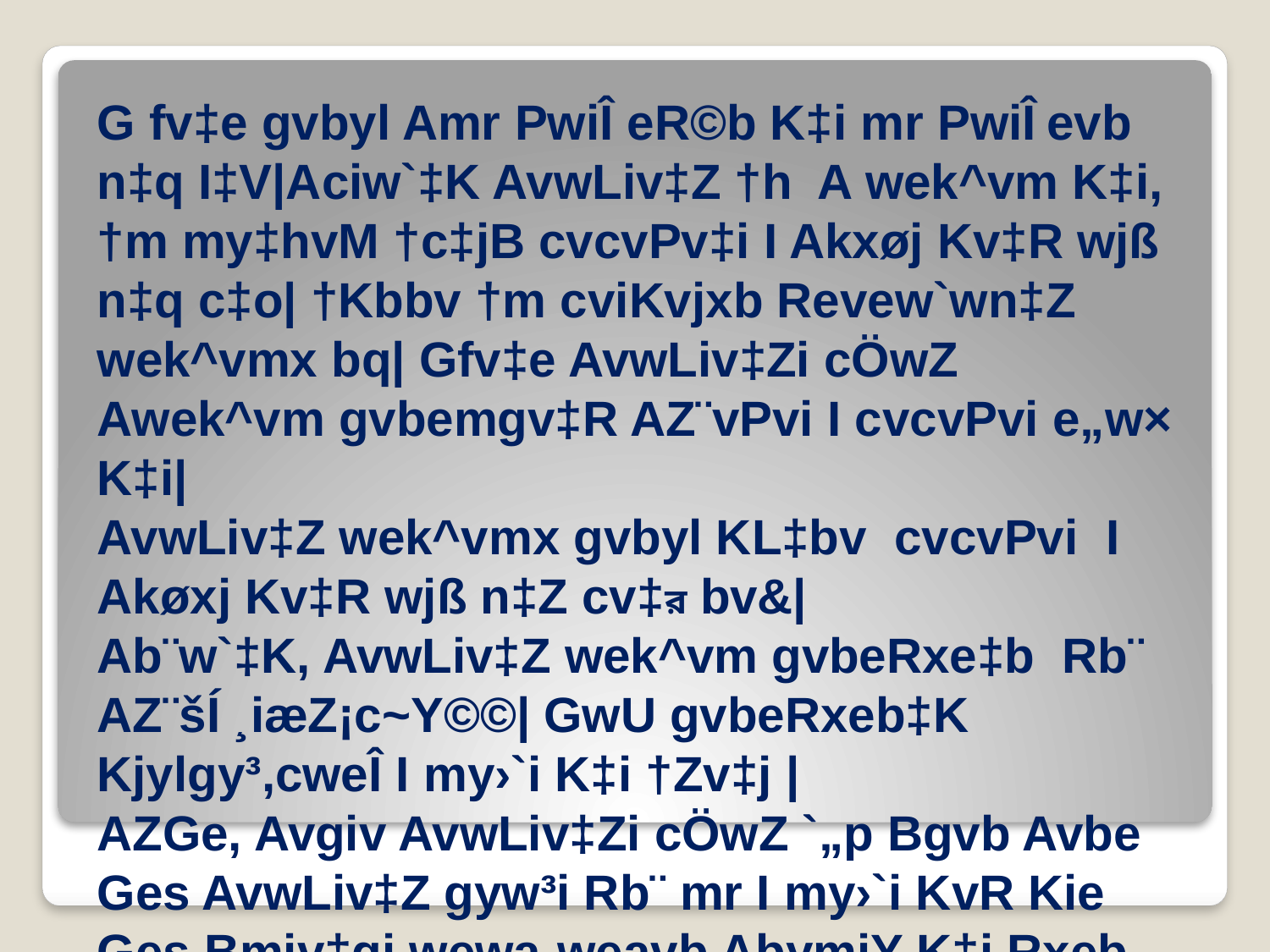

#
G fv‡e gvbyl Amr PwiÎ eR©b K‡i mr PwiÎ evb n‡q I‡V|Aciw`‡K AvwLiv‡Z †h  A wek^vm K‡i, †m my‡hvM †c‡jB cvcvPv‡i I Akxøj Kv‡R wjß n‡q c‡o| †Kbbv †m cviKvjxb Revew`wn‡Z wek^vmx bq| Gfv‡e AvwLiv‡Zi cÖwZ Awek^vm gvbemgv‡R AZ¨vPvi I cvcvPvi e„w× K‡i|
AvwLiv‡Z wek^vmx gvbyl KL‡bv  cvcvPvi  I Akøxj Kv‡R wjß n‡Z cv‡র bv&|
Ab¨w`‡K, AvwLiv‡Z wek^vm gvbeRxe‡b  Rb¨ AZ¨šÍ ¸iæZ¡c~Y©©| GwU gvbeRxeb‡K Kjylgy³,cweÎ I my›`i K‡i †Zv‡j |
AZGe, Avgiv AvwLiv‡Zi cÖwZ `„p Bgvb Avbe Ges AvwLiv‡Z gyw³i Rb¨ mr I my›`i KvR Kie Ges Bmjv‡gi wewa-weavb AbymiY K‡i Rxeb-hvcb Kie|